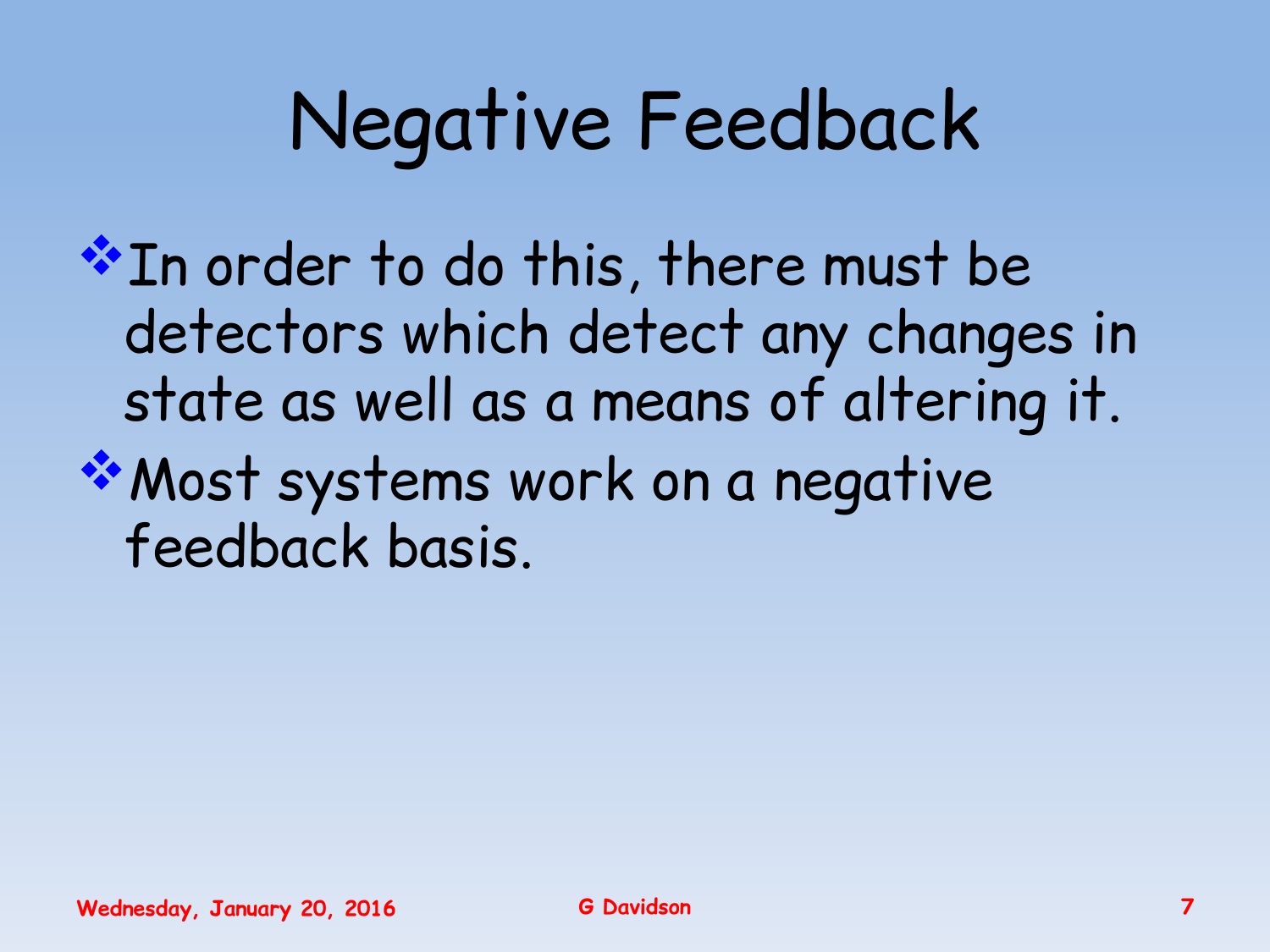

# Negative Feedback
In order to do this, there must be detectors which detect any changes in state as well as a means of altering it.
Most systems work on a negative feedback basis.
Wednesday, January 20, 2016
G Davidson
7